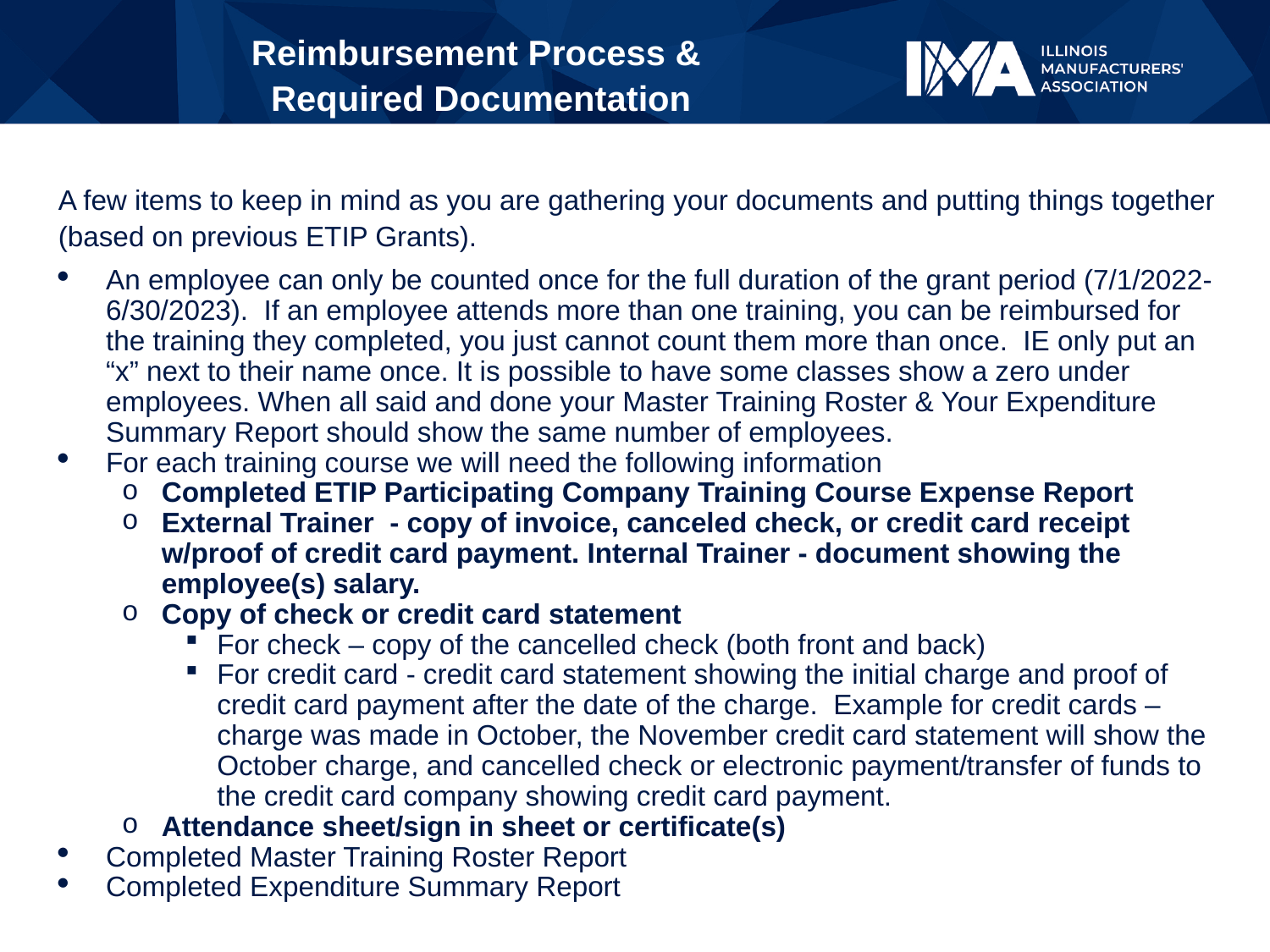

# Reimbursement Process & Required Documentation
A few items to keep in mind as you are gathering your documents and putting things together (based on previous ETIP Grants).
An employee can only be counted once for the full duration of the grant period (7/1/2022-6/30/2023).  If an employee attends more than one training, you can be reimbursed for the training they completed, you just cannot count them more than once.  IE only put an “x” next to their name once. It is possible to have some classes show a zero under employees. When all said and done your Master Training Roster & Your Expenditure Summary Report should show the same number of employees.
For each training course we will need the following information
Completed ETIP Participating Company Training Course Expense Report
External Trainer  - copy of invoice, canceled check, or credit card receipt w/proof of credit card payment. Internal Trainer - document showing the employee(s) salary.
Copy of check or credit card statement
For check – copy of the cancelled check (both front and back)
For credit card - credit card statement showing the initial charge and proof of credit card payment after the date of the charge.  Example for credit cards – charge was made in October, the November credit card statement will show the October charge, and cancelled check or electronic payment/transfer of funds to the credit card company showing credit card payment.
Attendance sheet/sign in sheet or certificate(s)
Completed Master Training Roster Report
Completed Expenditure Summary Report